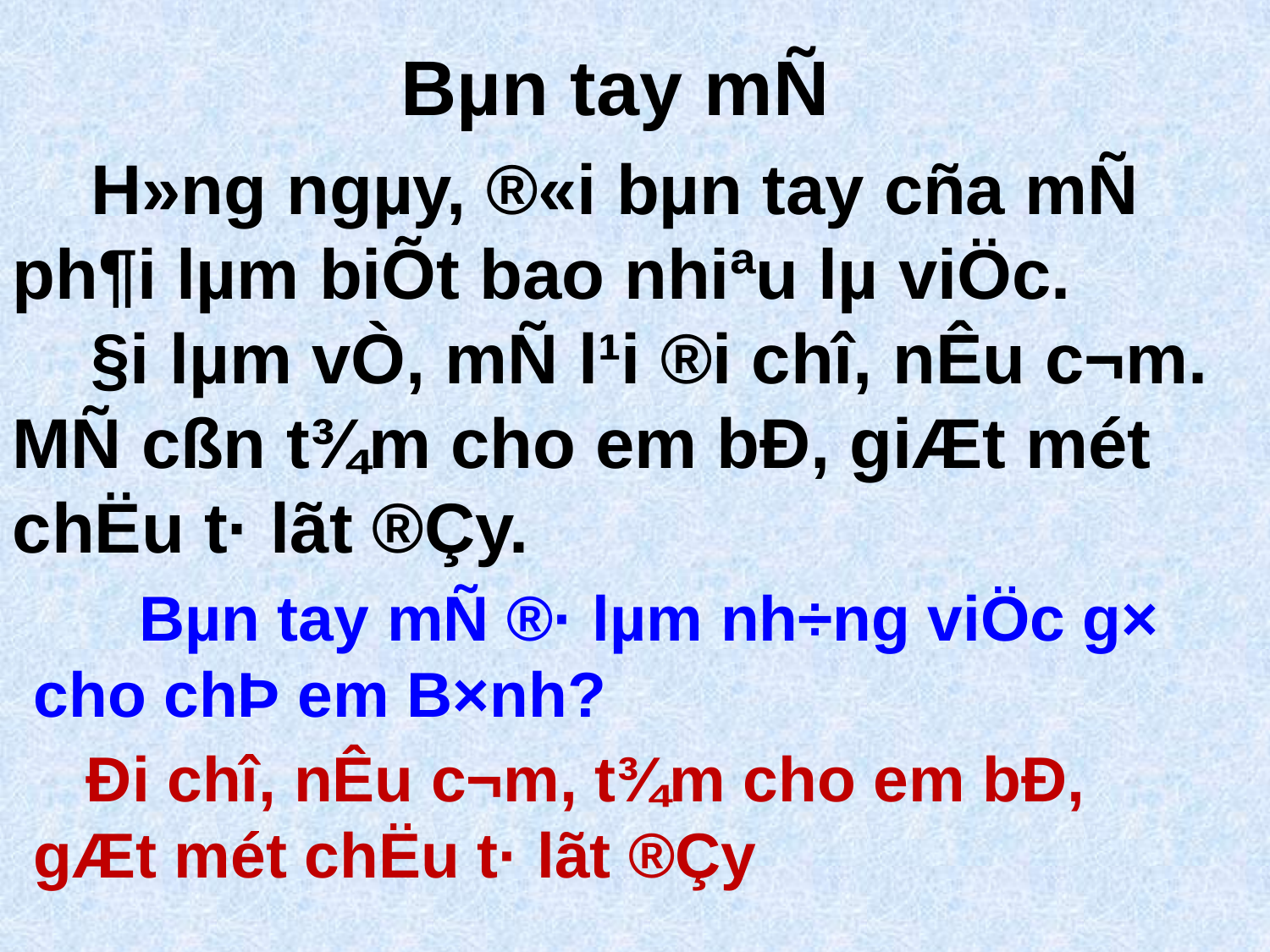

Bµn tay mÑ
    H»ng ngµy, ®«i bµn tay cña mÑ ph¶i lµm biÕt bao nhiªu lµ viÖc.
    §i lµm vÒ, mÑ l¹i ®i chî, nÊu c¬m. MÑ cßn t¾m cho em bÐ, giÆt mét chËu t· lãt ®Çy.

      Bµn tay mÑ ®· lµm nh÷ng viÖc g× cho chÞ em B×nh?
   Đi chî, nÊu c¬m, t¾m cho em bÐ, gÆt mét chËu t· lãt ®Çy